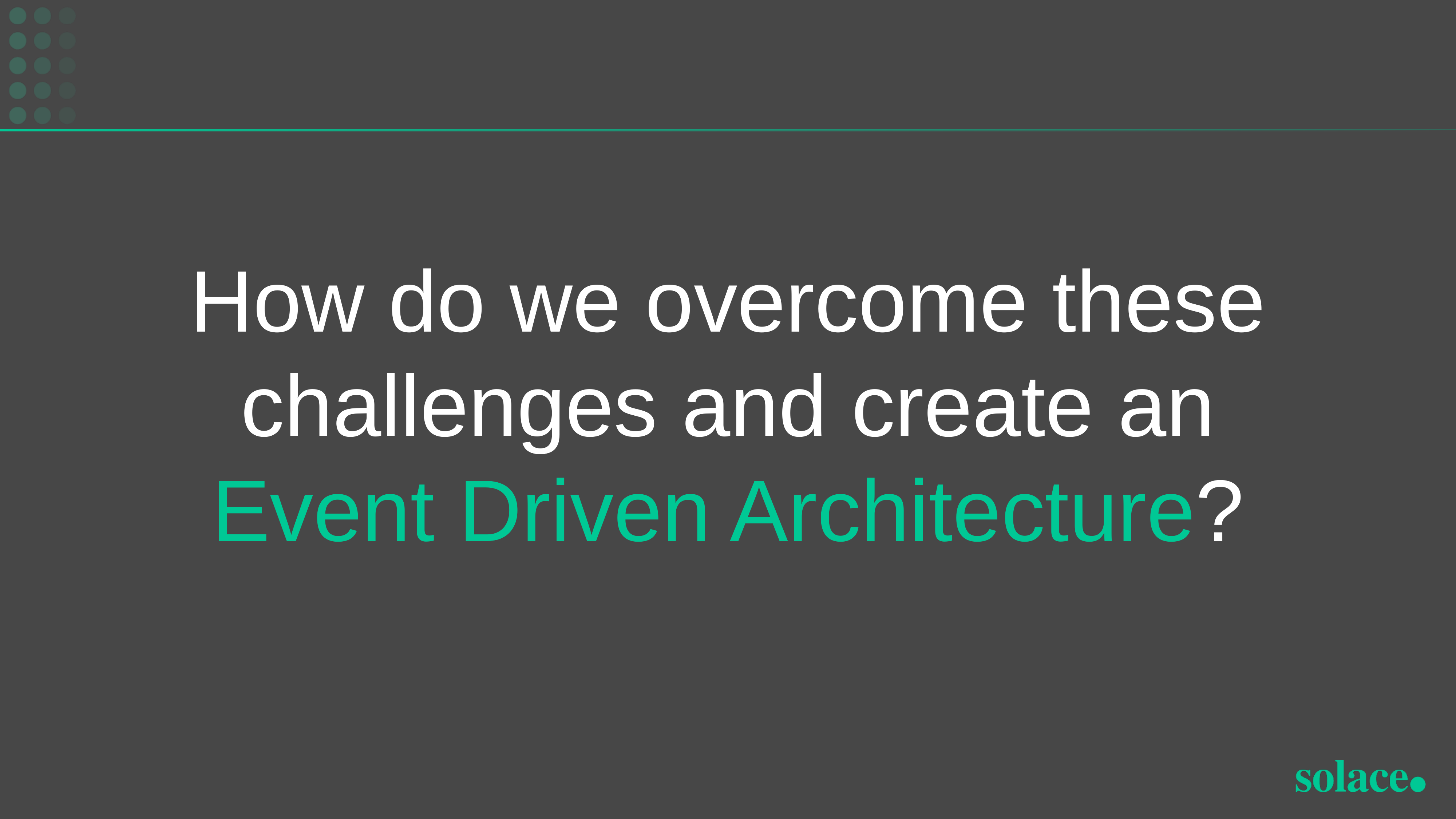

How do we overcome these challenges and create an Event Driven Architecture?